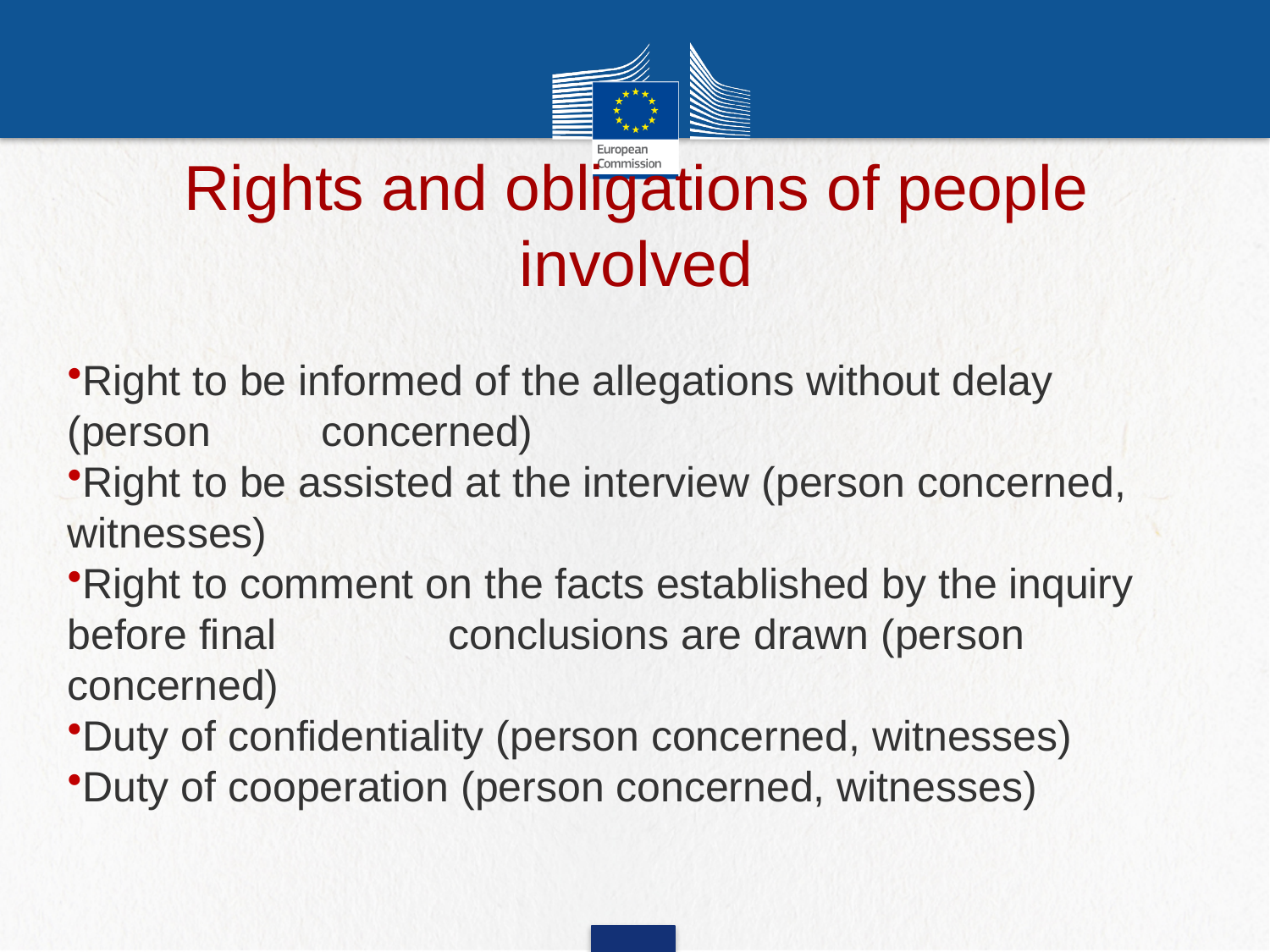

# Rights and obligations of people involved

Right to be informed of the allegations without delay (person    	concerned)
Right to be assisted at the interview (person concerned, witnesses)
Right to comment on the facts established by the inquiry before final      	conclusions are drawn (person concerned)
Duty of confidentiality (person concerned, witnesses)
Duty of cooperation (person concerned, witnesses)